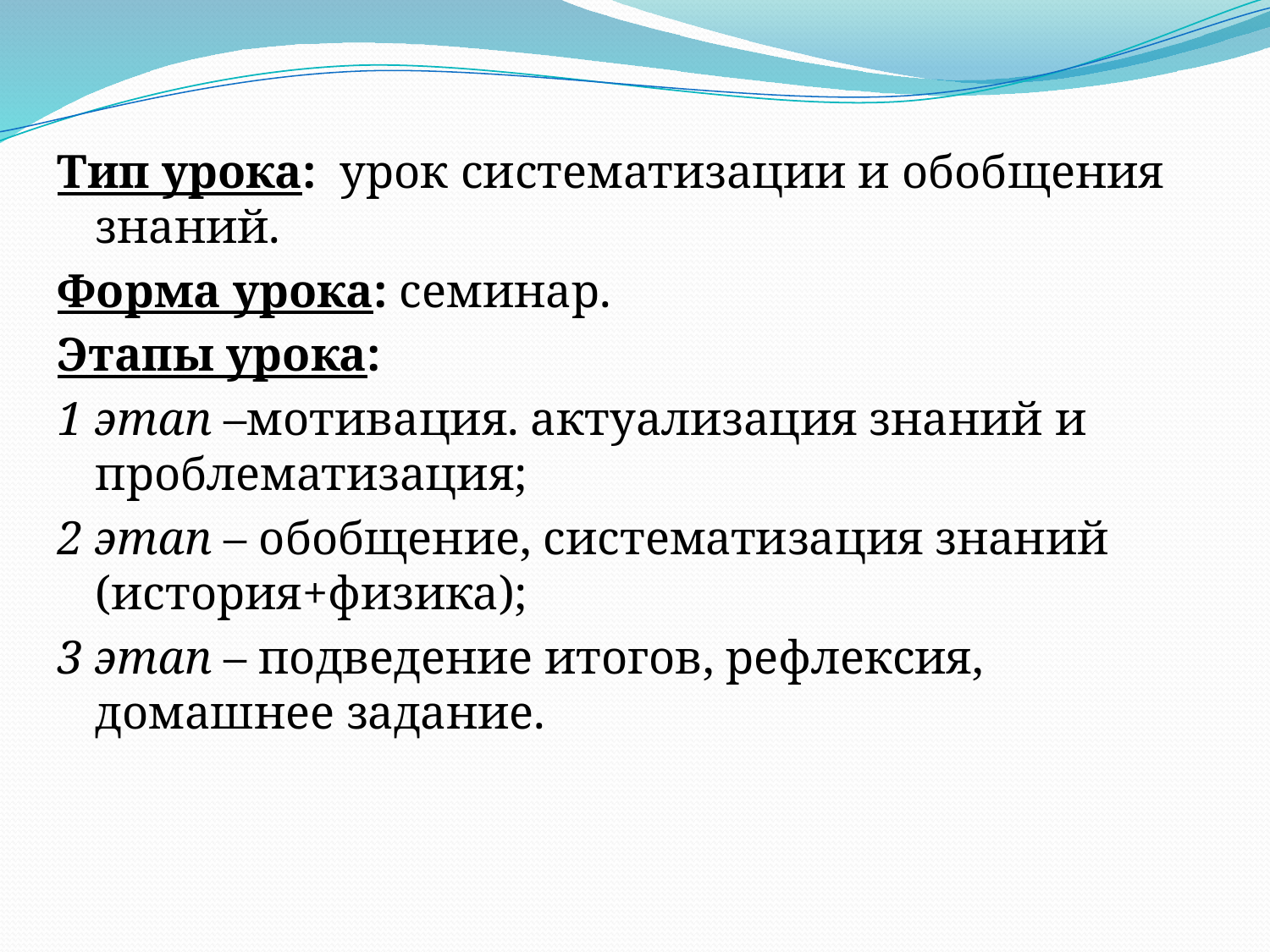

Тип урока:  урок систематизации и обобщения знаний.
Форма урока: семинар.
Этапы урока:
1 этап –мотивация. актуализация знаний и проблематизация;
2 этап – обобщение, систематизация знаний (история+физика);
3 этап – подведение итогов, рефлексия, домашнее задание.